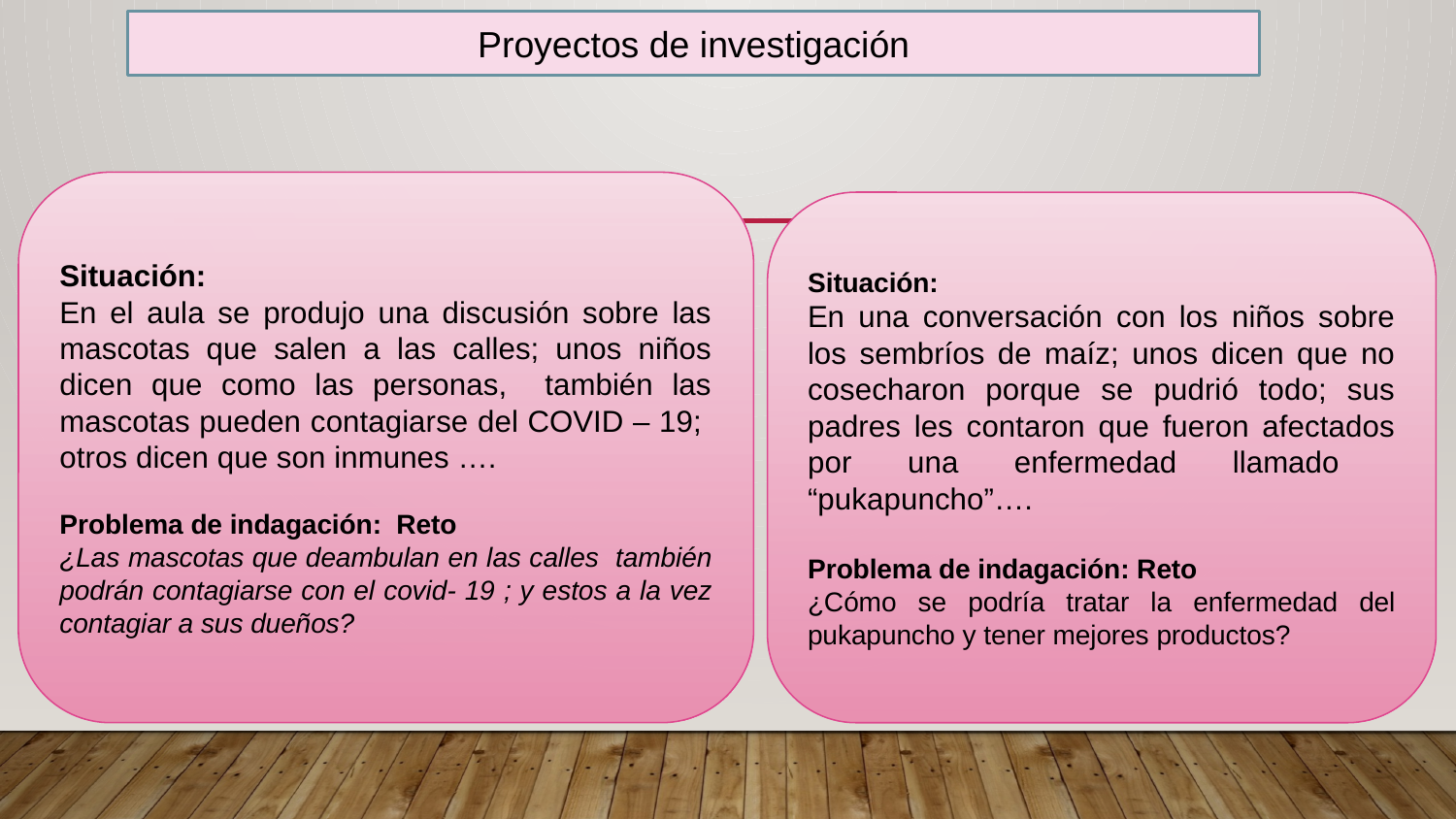

Proyectos de investigación
Situación:
En el aula se produjo una discusión sobre las mascotas que salen a las calles; unos niños dicen que como las personas,  también las mascotas pueden contagiarse del COVID – 19;  otros dicen que son inmunes ….

Problema de indagación:  Reto
¿Las mascotas que deambulan en las calles  también podrán contagiarse con el covid- 19 ; y estos a la vez contagiar a sus dueños?
Situación:
En una conversación con los niños sobre los sembríos de maíz; unos dicen que no cosecharon porque se pudrió todo; sus padres les contaron que fueron afectados por una enfermedad llamado  “pukapuncho”….

Problema de indagación: Reto
¿Cómo se podría tratar la enfermedad del pukapuncho y tener mejores productos?